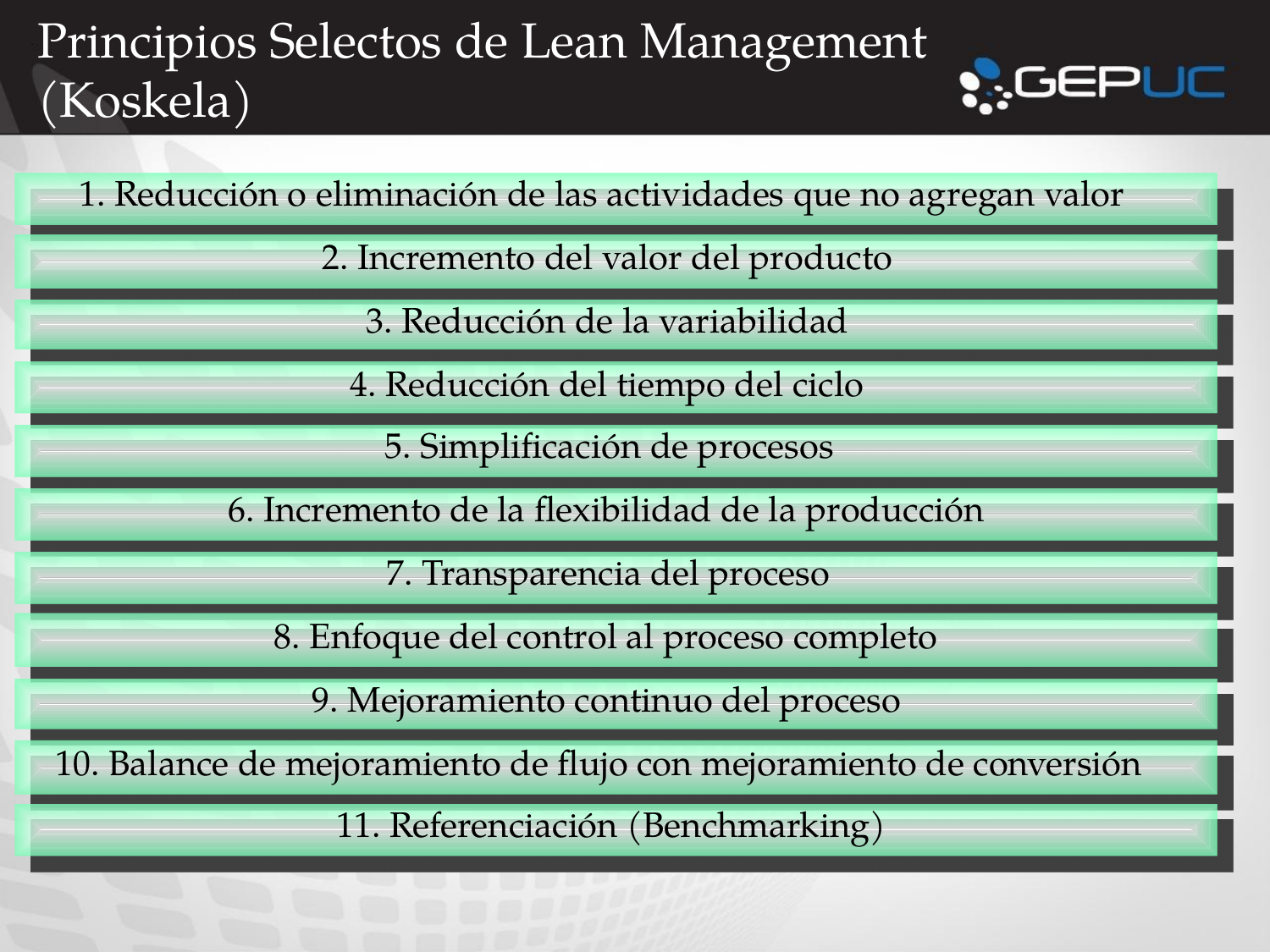

# Principios Selectos de Lean Management (Koskela)

1. Reducción o eliminación de las actividades que no agregan valor

2. Incremento del valor del producto

3. Reducción de la variabilidad

4. Reducción del tiempo del ciclo

5. Simplificación de procesos

6. Incremento de la flexibilidad de la producción

7. Transparencia del proceso

8. Enfoque del control al proceso completo

9. Mejoramiento continuo del proceso

10. Balance de mejoramiento de flujo con mejoramiento de conversión

11. Referenciación (Benchmarking)